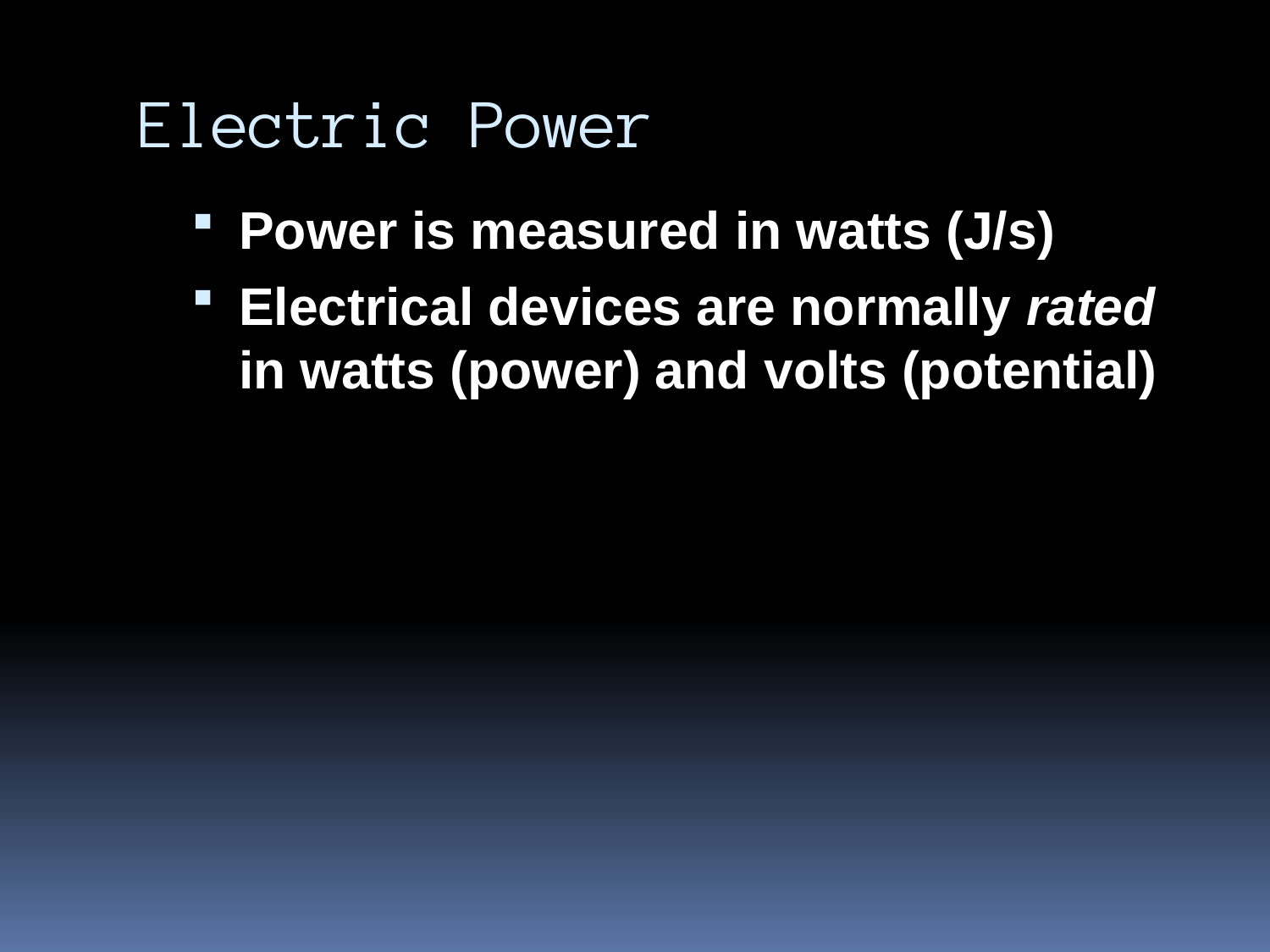

# Electric Power
Power is measured in watts (J/s)
Electrical devices are normally rated in watts (power) and volts (potential)